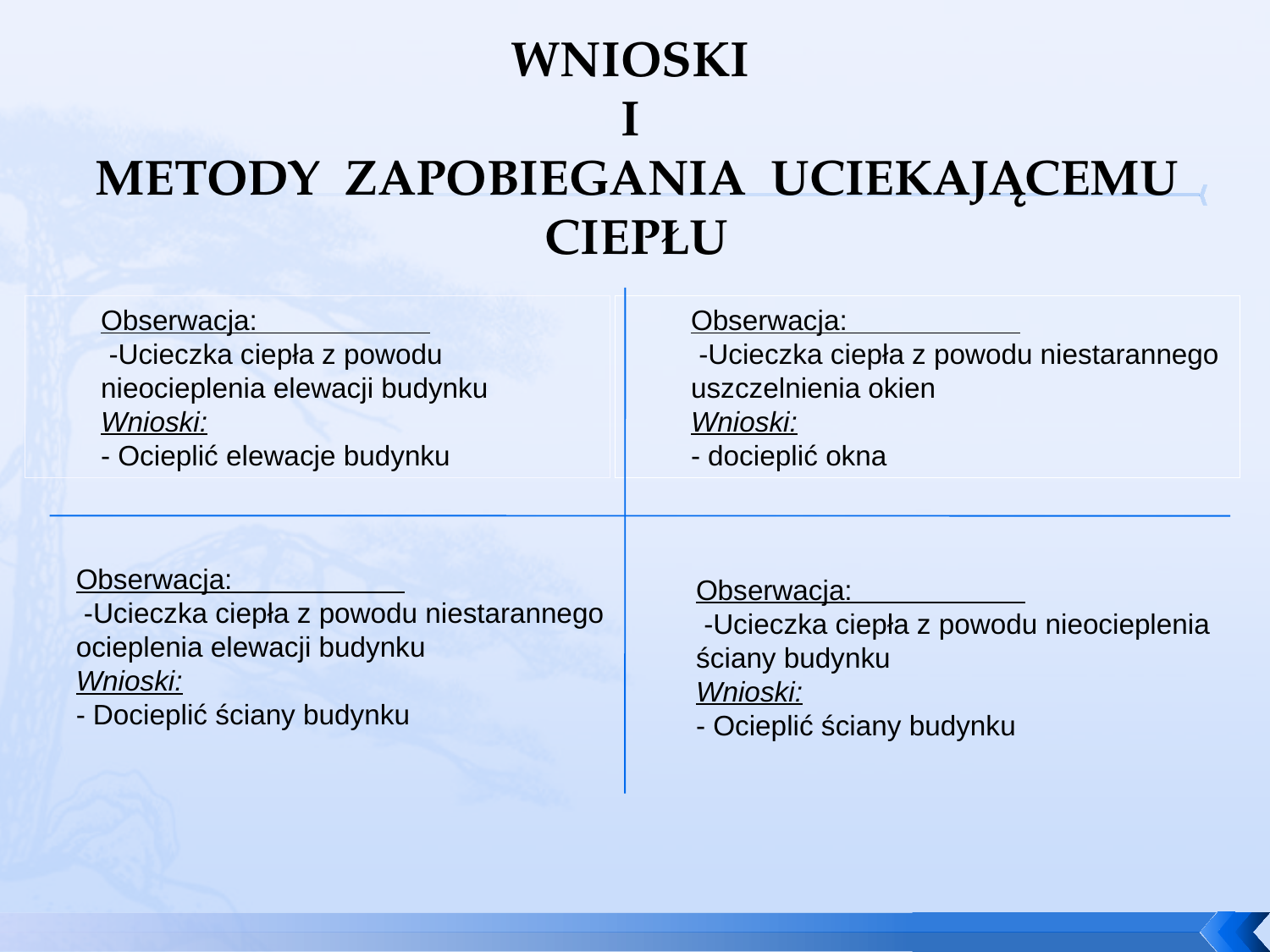

# WNIOSKI I METODY  ZAPOBIEGANIA  UCIEKAJĄCEMU CIEPŁU
Obserwacja:
 -Ucieczka ciepła z powodu
nieocieplenia elewacji budynku
Wnioski:
- Ocieplić elewacje budynku
Obserwacja:
 -Ucieczka ciepła z powodu niestarannego
uszczelnienia okien
Wnioski:
- docieplić okna
Obserwacja:
 -Ucieczka ciepła z powodu niestarannego
ocieplenia elewacji budynku
Wnioski:
- Docieplić ściany budynku
Obserwacja:
 -Ucieczka ciepła z powodu nieocieplenia
ściany budynku
Wnioski:
- Ocieplić ściany budynku